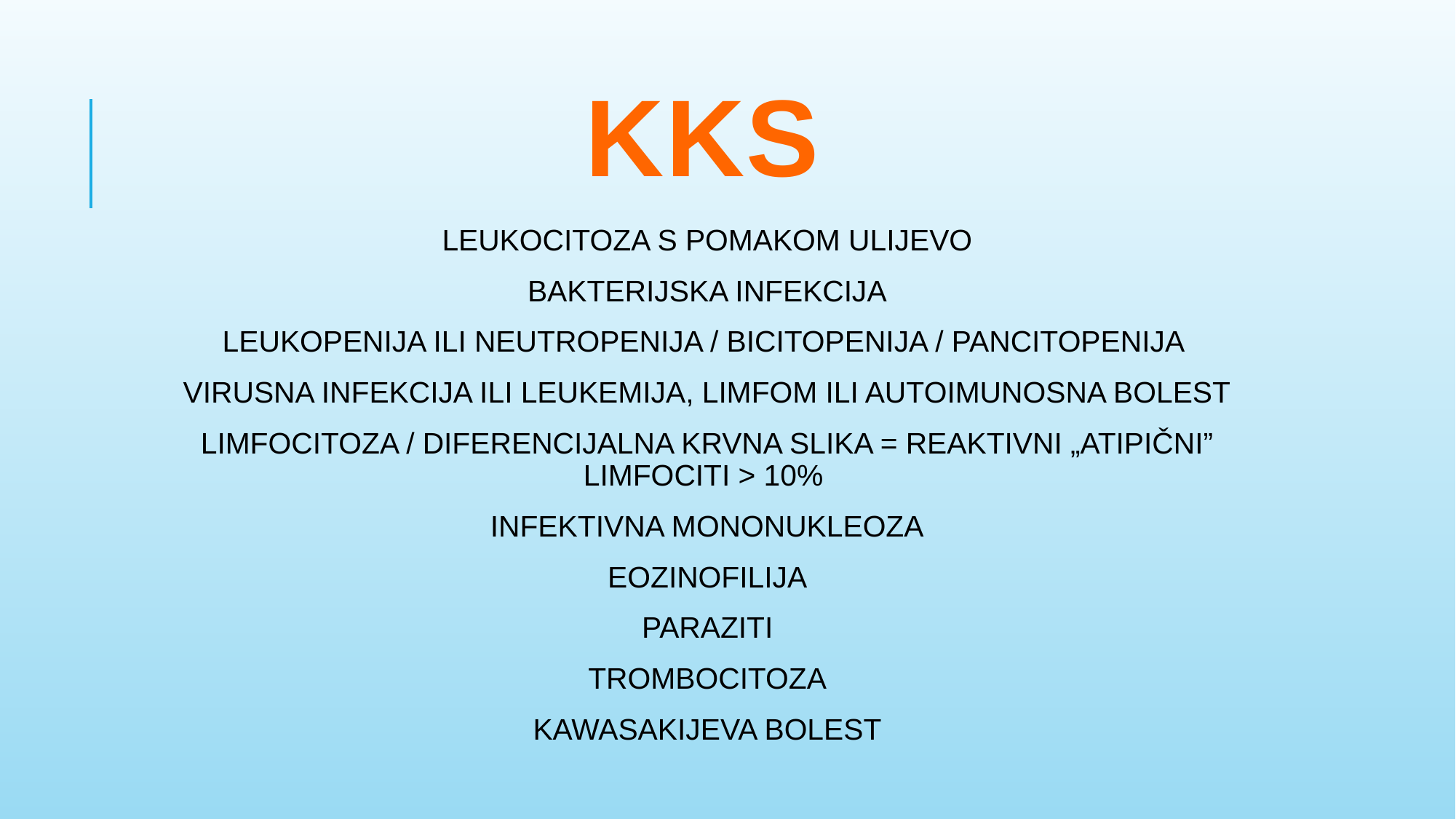

# KKS
LEUKOCITOZA S POMAKOM ULIJEVO
BAKTERIJSKA INFEKCIJA
LEUKOPENIJA ILI NEUTROPENIJA / BICITOPENIJA / PANCITOPENIJA
VIRUSNA INFEKCIJA ILI LEUKEMIJA, LIMFOM ILI AUTOIMUNOSNA BOLEST
LIMFOCITOZA / DIFERENCIJALNA KRVNA SLIKA = REAKTIVNI „ATIPIČNI” LIMFOCITI > 10%
INFEKTIVNA MONONUKLEOZA
EOZINOFILIJA
PARAZITI
TROMBOCITOZA
KAWASAKIJEVA BOLEST